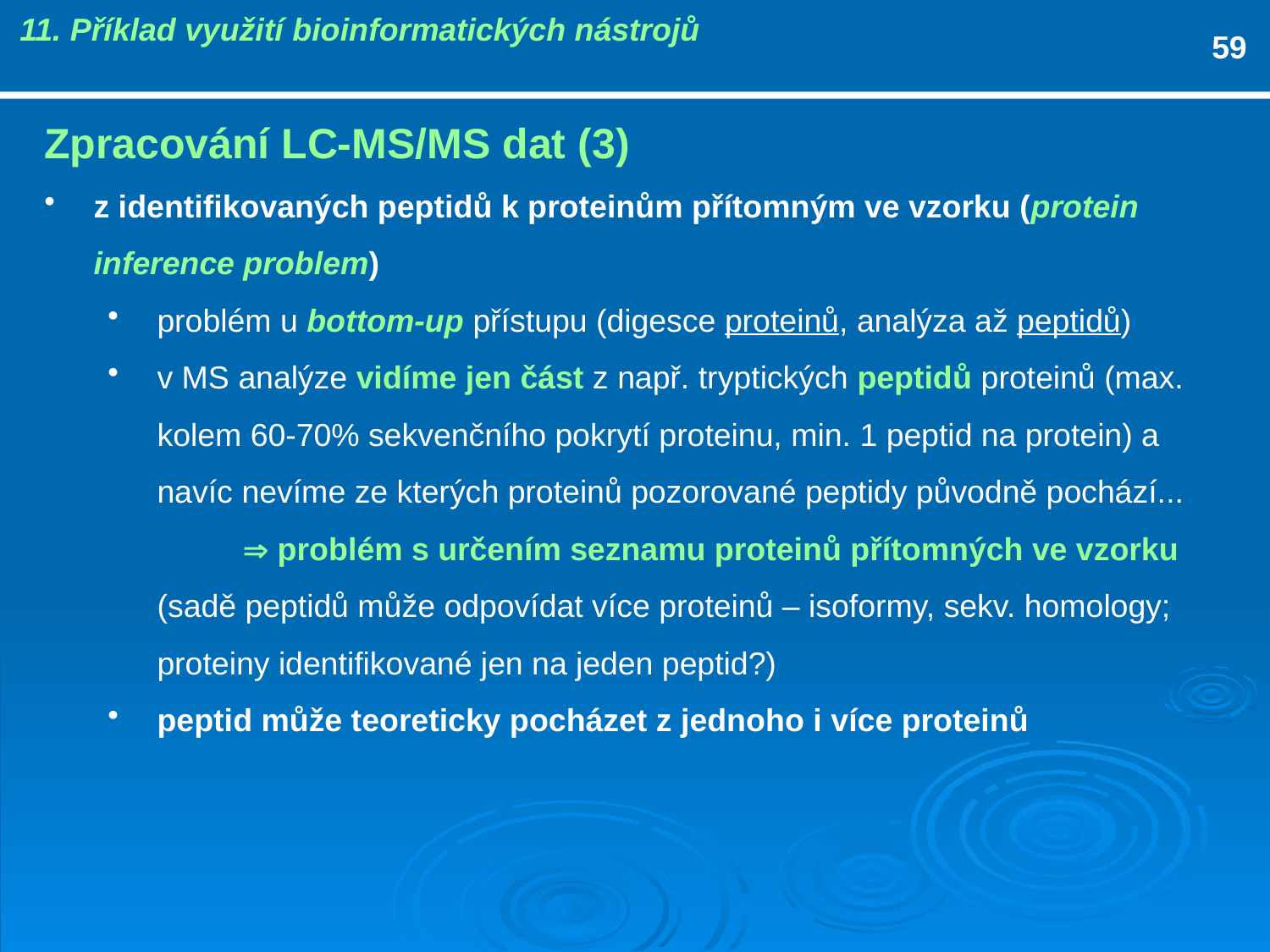

11. Příklad využití bioinformatických nástrojů

59
Zpracování LC-MS/MS dat (3)
z identifikovaných peptidů k proteinům přítomným ve vzorku (protein inference problem)
problém u bottom-up přístupu (digesce proteinů, analýza až peptidů)
v MS analýze vidíme jen část z např. tryptických peptidů proteinů (max. kolem 60-70% sekvenčního pokrytí proteinu, min. 1 peptid na protein) a navíc nevíme ze kterých proteinů pozorované peptidy původně pochází...
⇒ problém s určením seznamu proteinů přítomných ve vzorku
	(sadě peptidů může odpovídat více proteinů – isoformy, sekv. homology; proteiny identifikované jen na jeden peptid?)
peptid může teoreticky pocházet z jednoho i více proteinů